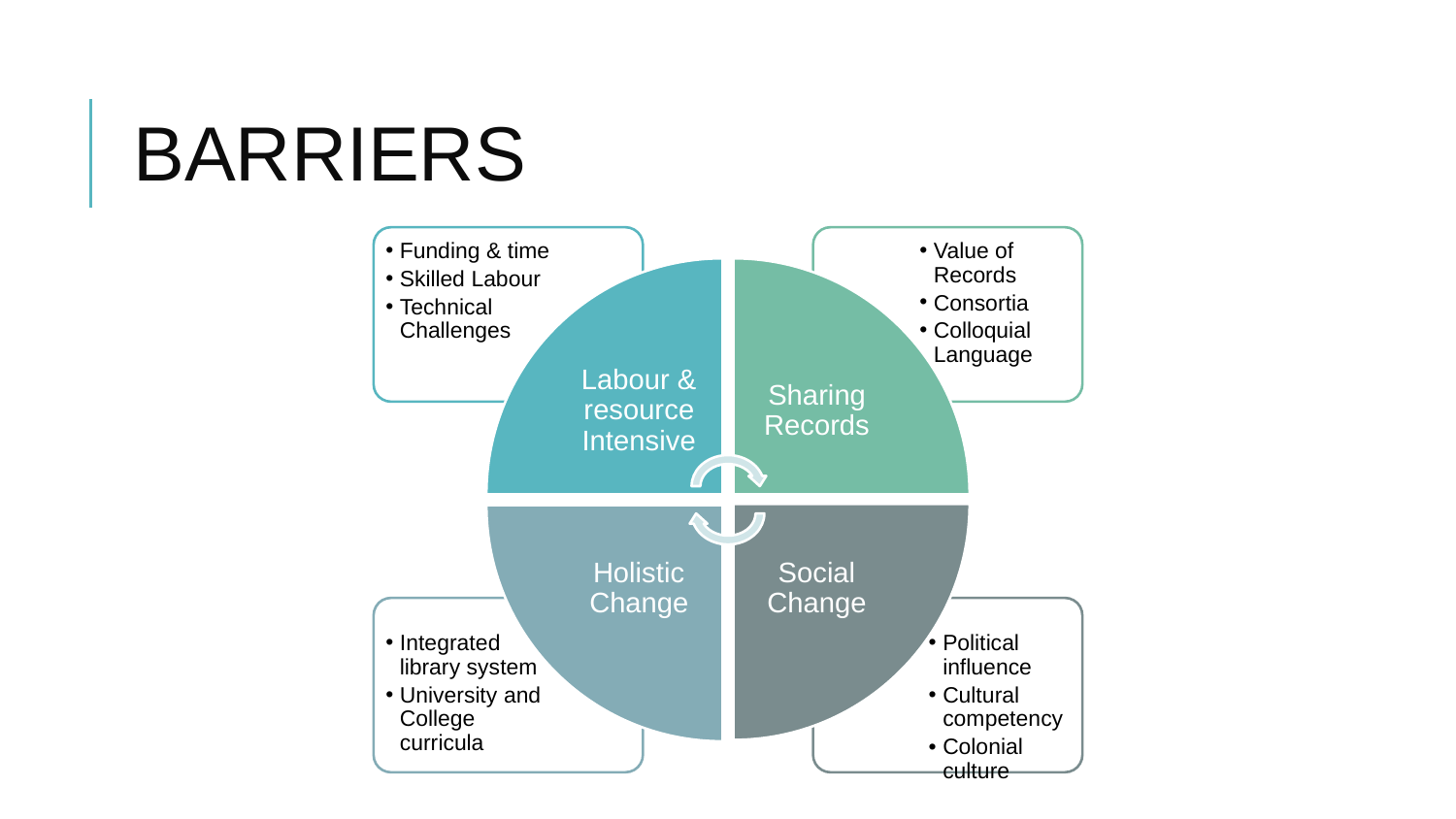

# BARRIERS

Funding & time
Skilled Labour
Technical Challenges
Value of Records
Consortia
Colloquial Language

Labour & resource Intensive
Sharing Records

Holistic Change
Social Change

Integrated library system
University and College curricula
Political influence
Cultural competency
Colonial culture